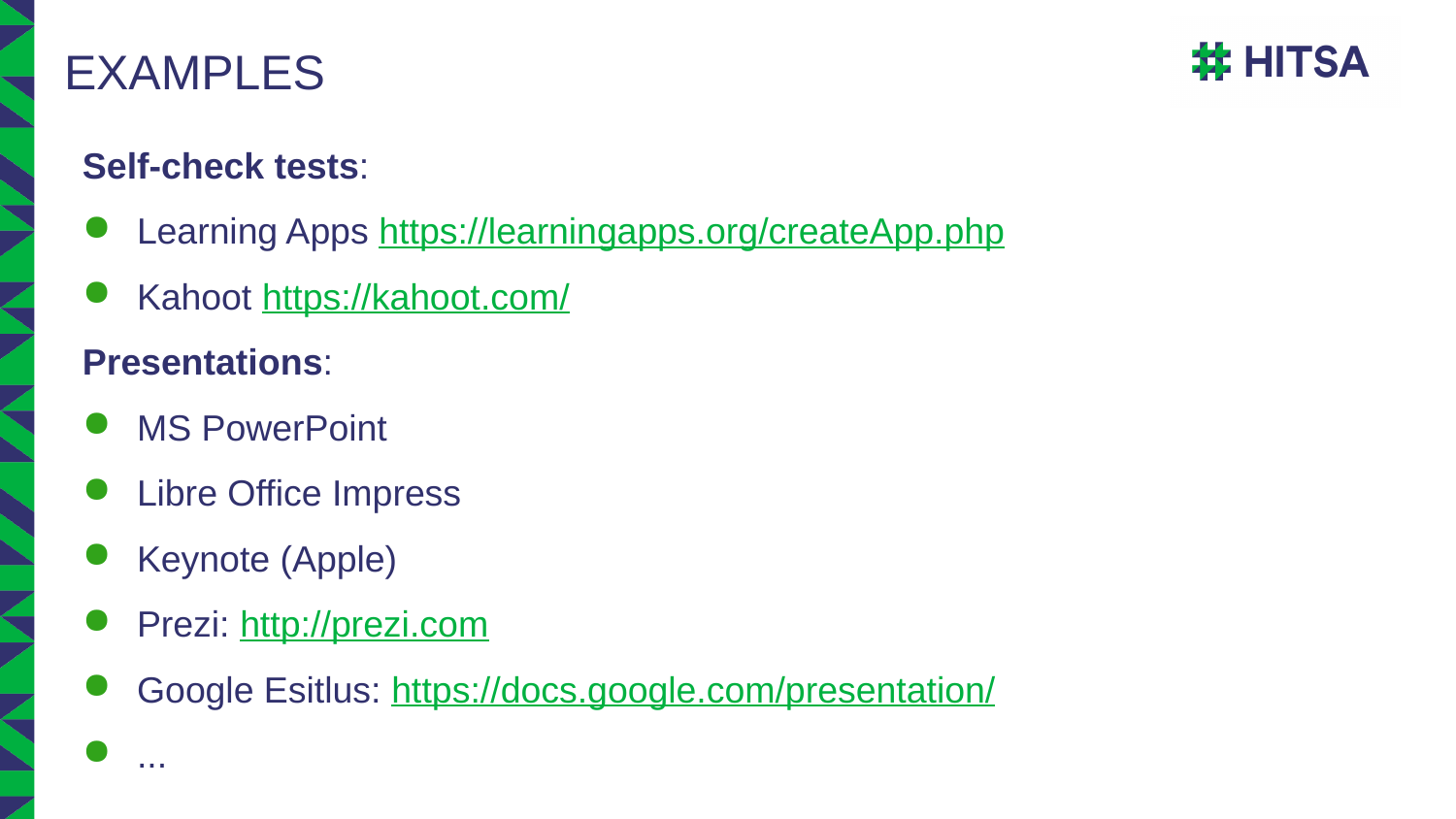

# EXAMPLES
Self-check tests:
Learning Apps https://learningapps.org/createApp.php
Kahoot https://kahoot.com/
Presentations:
MS PowerPoint
Libre Office Impress
Keynote (Apple)
Prezi: http://prezi.com
Google Esitlus: https://docs.google.com/presentation/
...